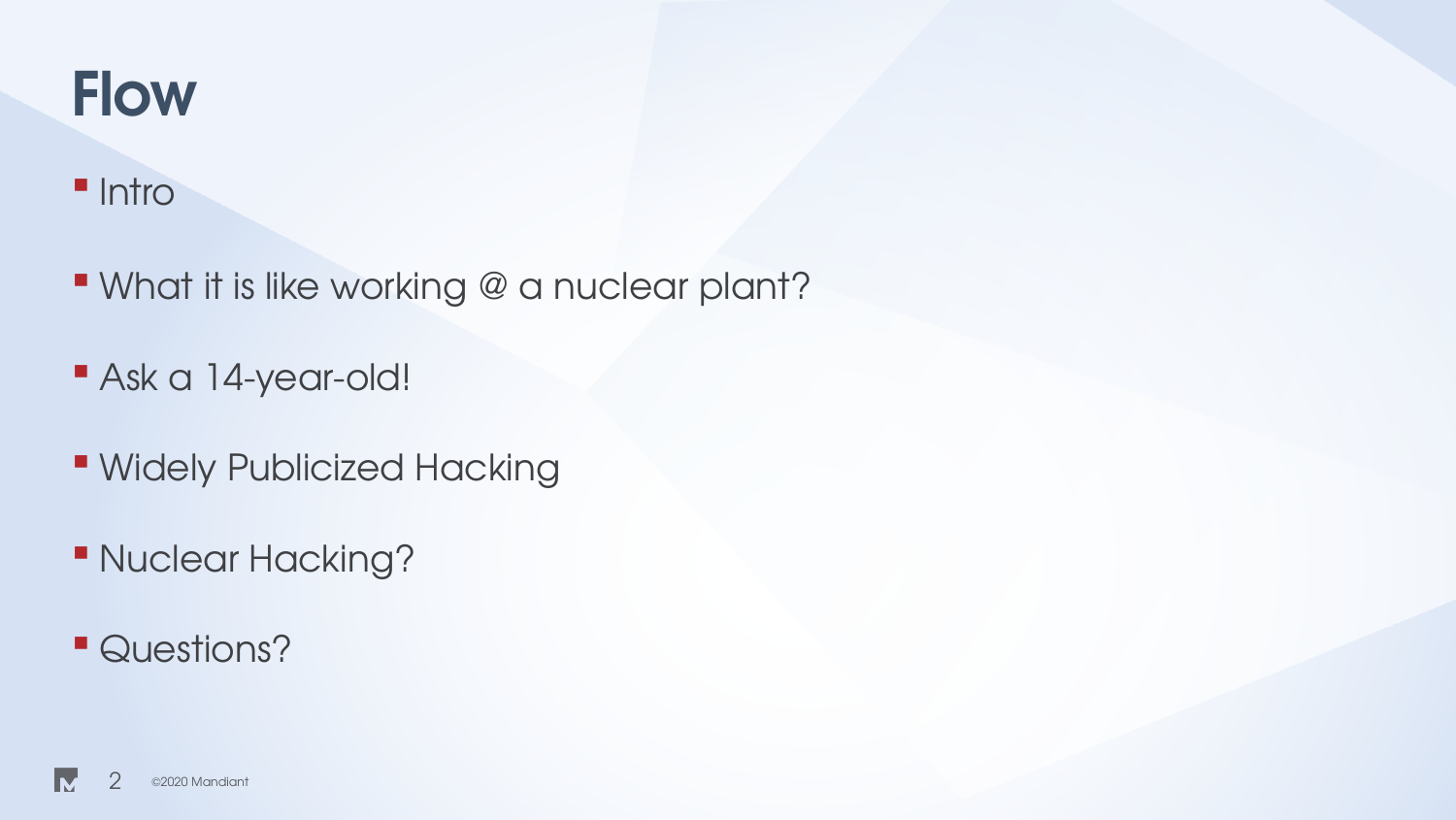

# Flow
Intro
What it is like working @ a nuclear plant?
Ask a 14-year-old!
Widely Publicized Hacking
Nuclear Hacking?
Questions?

2